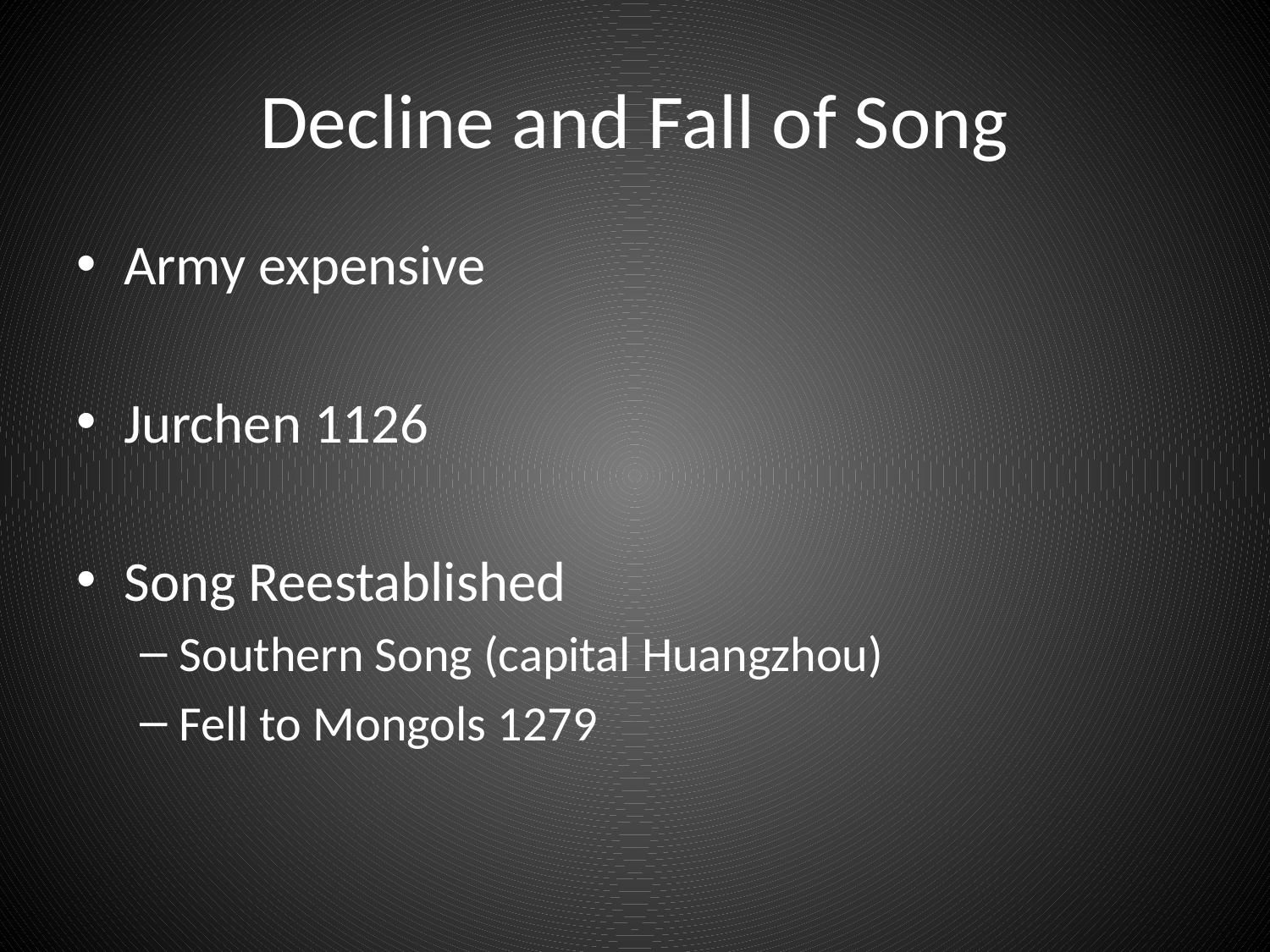

# Decline and Fall of Song
Army expensive

Jurchen 1126

Song Reestablished
Southern Song (capital Huangzhou)
Fell to Mongols 1279